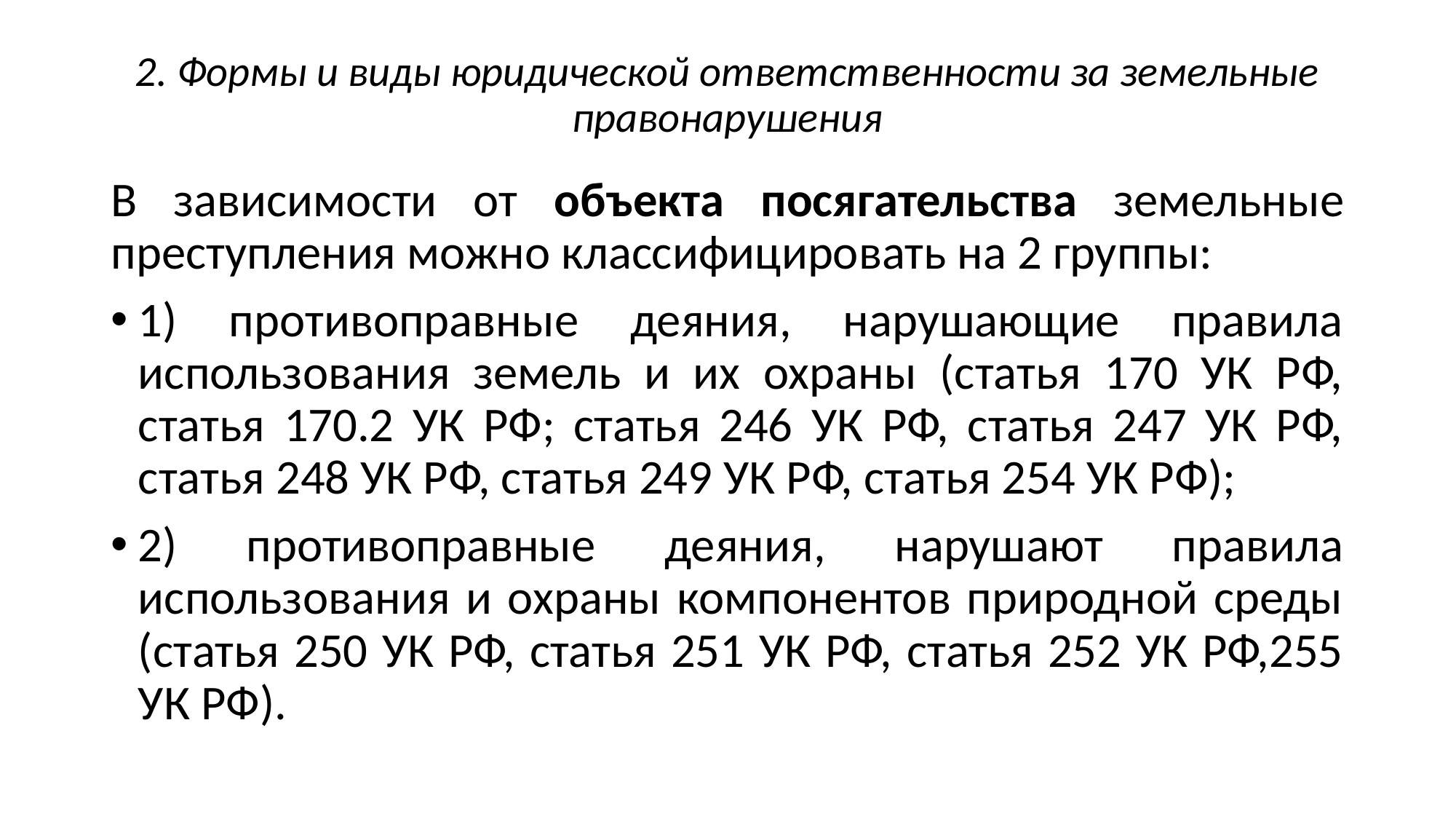

# 2. Формы и виды юридической ответственности за земельные правонарушения
В зависимости от объекта посягательства земельные преступления можно классифицировать на 2 группы:
1) противоправные деяния, нарушающие правила использования земель и их охраны (статья 170 УК РФ, статья 170.2 УК РФ; статья 246 УК РФ, статья 247 УК РФ, статья 248 УК РФ, статья 249 УК РФ, статья 254 УК РФ);
2) противоправные деяния, нарушают правила использования и охраны компонентов природной среды (статья 250 УК РФ, статья 251 УК РФ, статья 252 УК РФ,255 УК РФ).